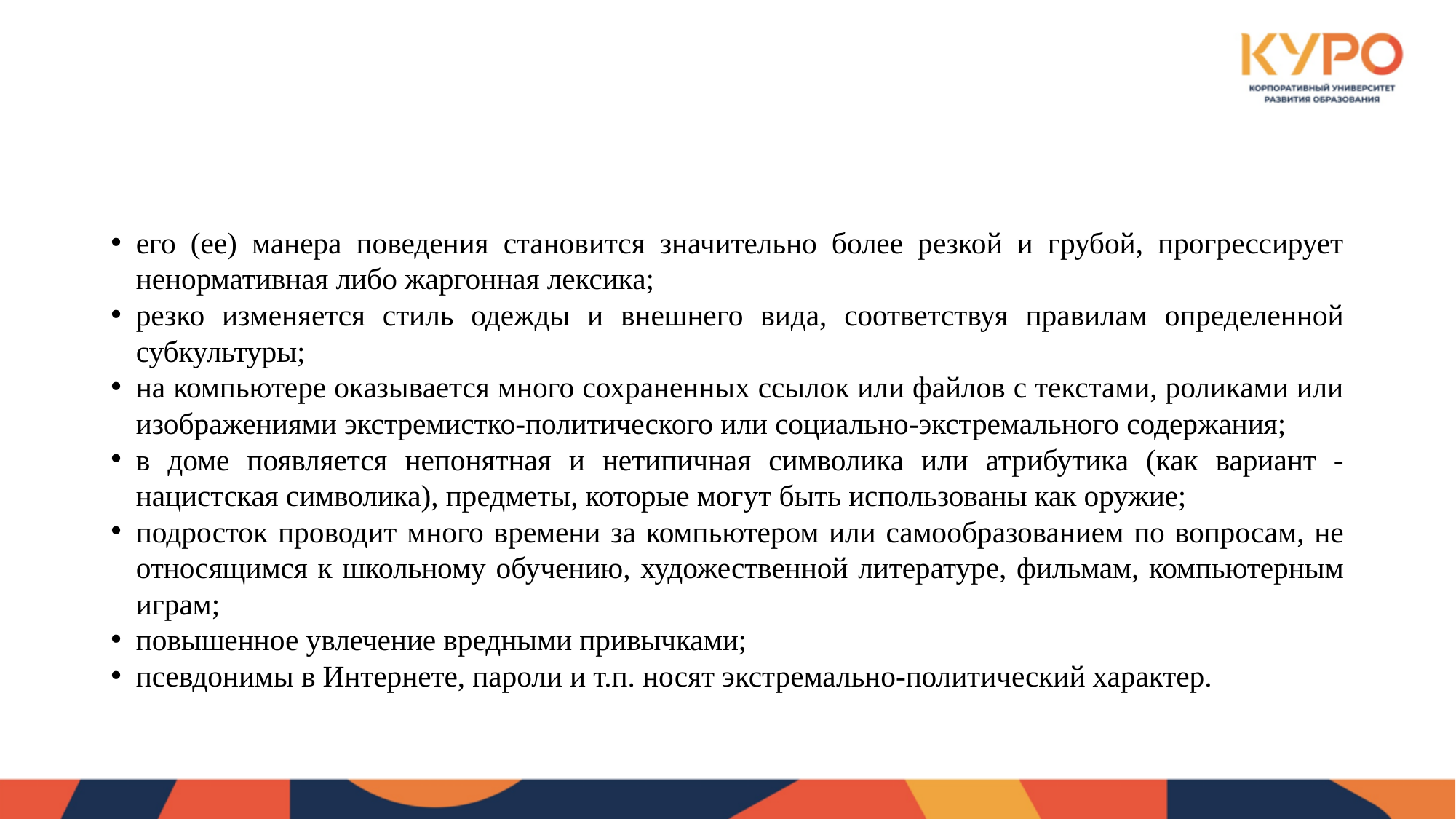

#
его (ее) манера поведения становится значительно более резкой и грубой, прогрессирует ненормативная либо жаргонная лексика;
резко изменяется стиль одежды и внешнего вида, соответствуя правилам определенной субкультуры;
на компьютере оказывается много сохраненных ссылок или файлов с текстами, роликами или изображениями экстремистко-политического или социально-экстремального содержания;
в доме появляется непонятная и нетипичная символика или атрибутика (как вариант - нацистская символика), предметы, которые могут быть использованы как оружие;
подросток проводит много времени за компьютером или самообразованием по вопросам, не относящимся к школьному обучению, художественной литературе, фильмам, компьютерным играм;
повышенное увлечение вредными привычками;
псевдонимы в Интернете, пароли и т.п. носят экстремально-политический характер.